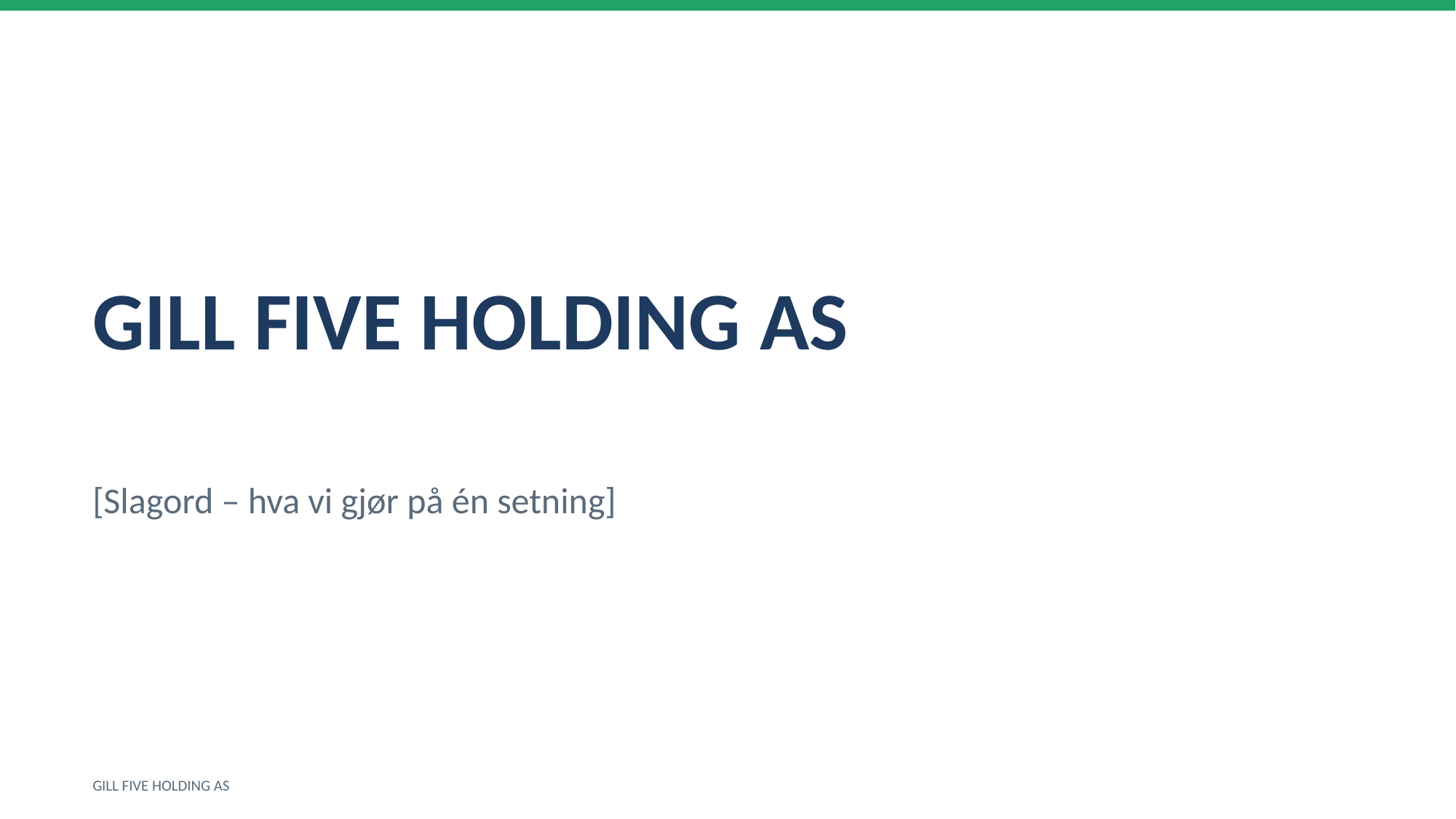

GILL FIVE HOLDING AS
[Slagord – hva vi gjør på én setning]
GILL FIVE HOLDING AS